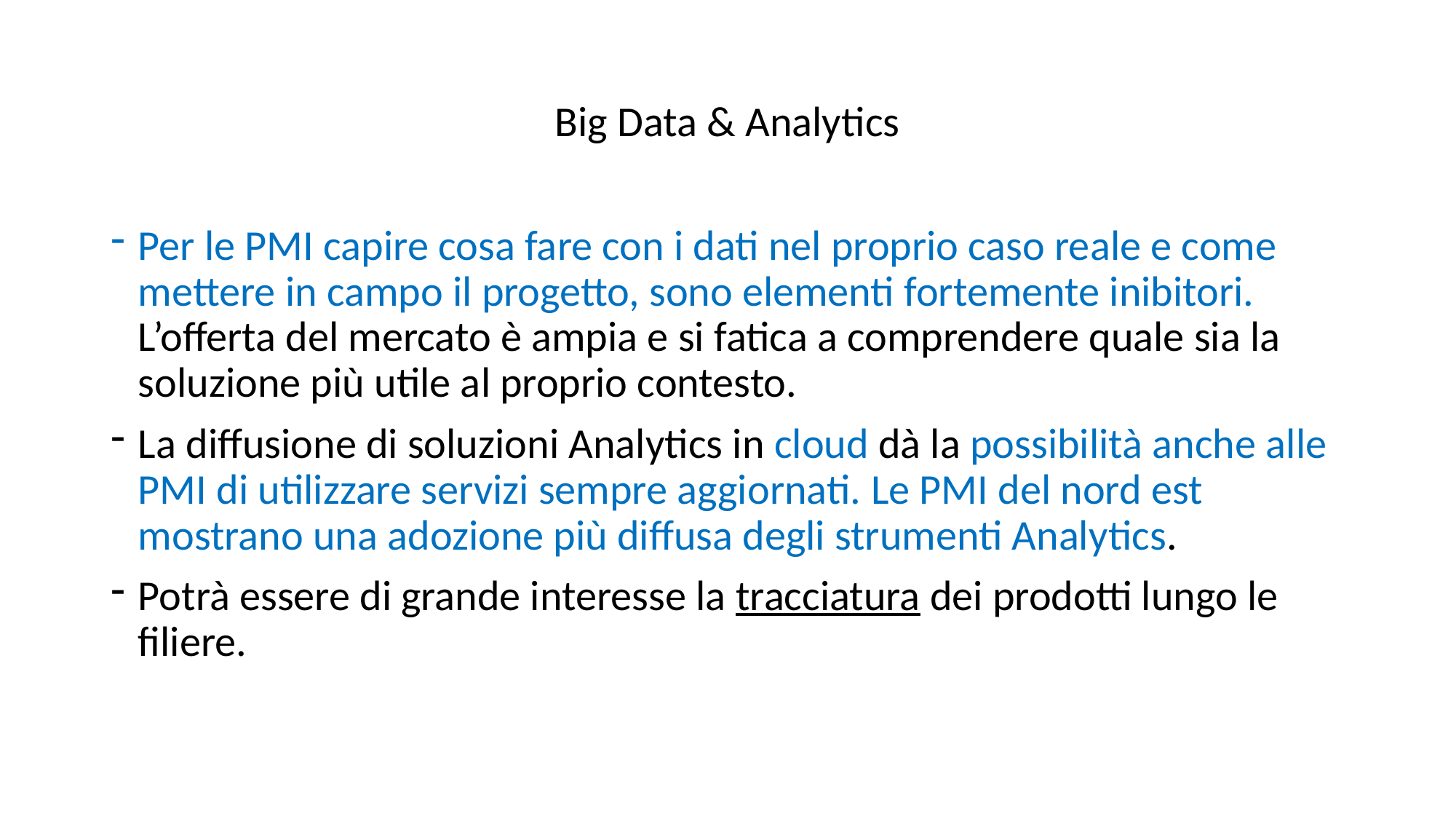

# Big Data & Analytics
Per le PMI capire cosa fare con i dati nel proprio caso reale e come mettere in campo il progetto, sono elementi fortemente inibitori. L’offerta del mercato è ampia e si fatica a comprendere quale sia la soluzione più utile al proprio contesto.
La diffusione di soluzioni Analytics in cloud dà la possibilità anche alle PMI di utilizzare servizi sempre aggiornati. Le PMI del nord est mostrano una adozione più diffusa degli strumenti Analytics.
Potrà essere di grande interesse la tracciatura dei prodotti lungo le filiere.